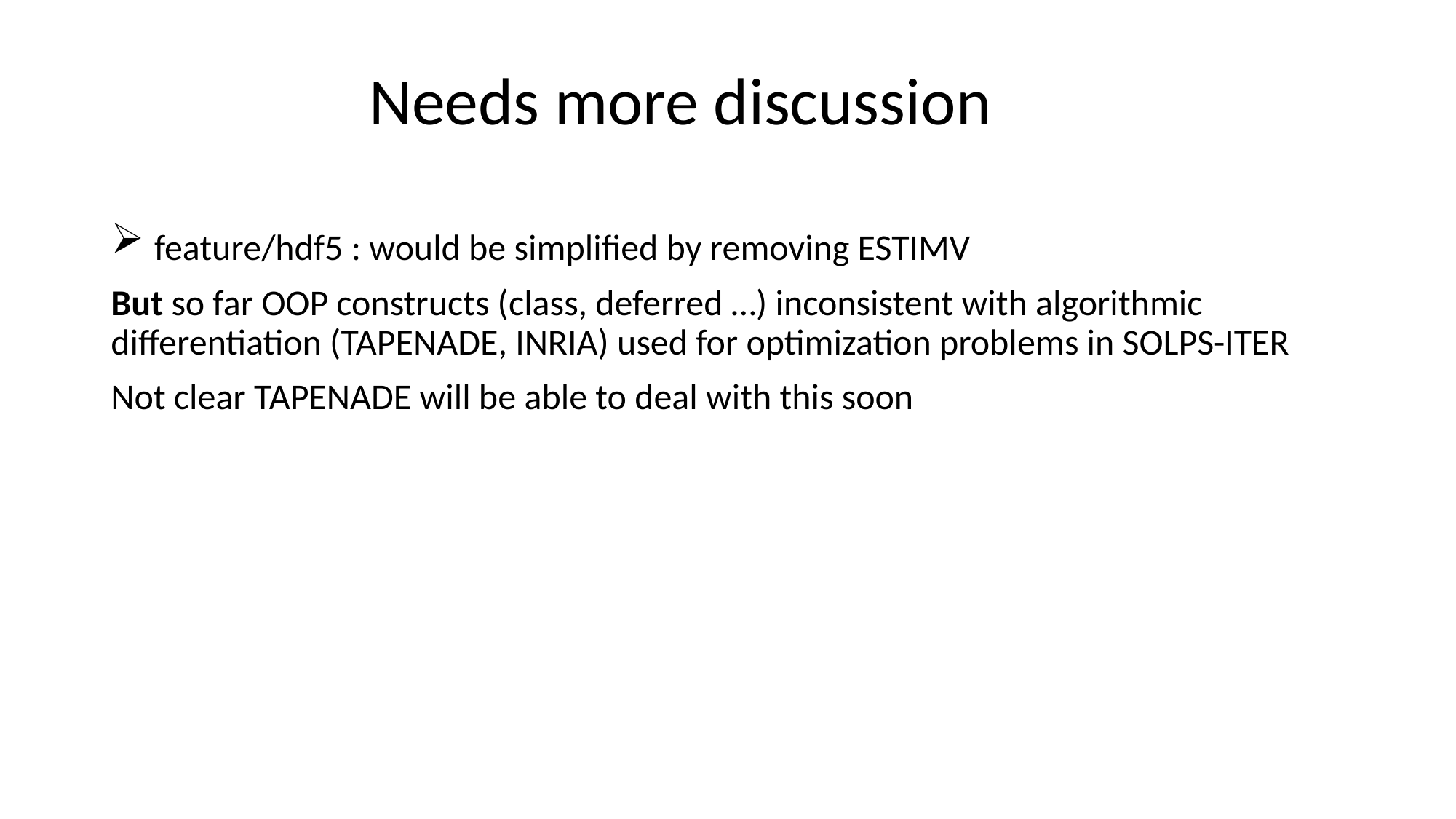

# Needs more discussion
 feature/hdf5 : would be simplified by removing ESTIMV
But so far OOP constructs (class, deferred …) inconsistent with algorithmic differentiation (TAPENADE, INRIA) used for optimization problems in SOLPS-ITER
Not clear TAPENADE will be able to deal with this soon